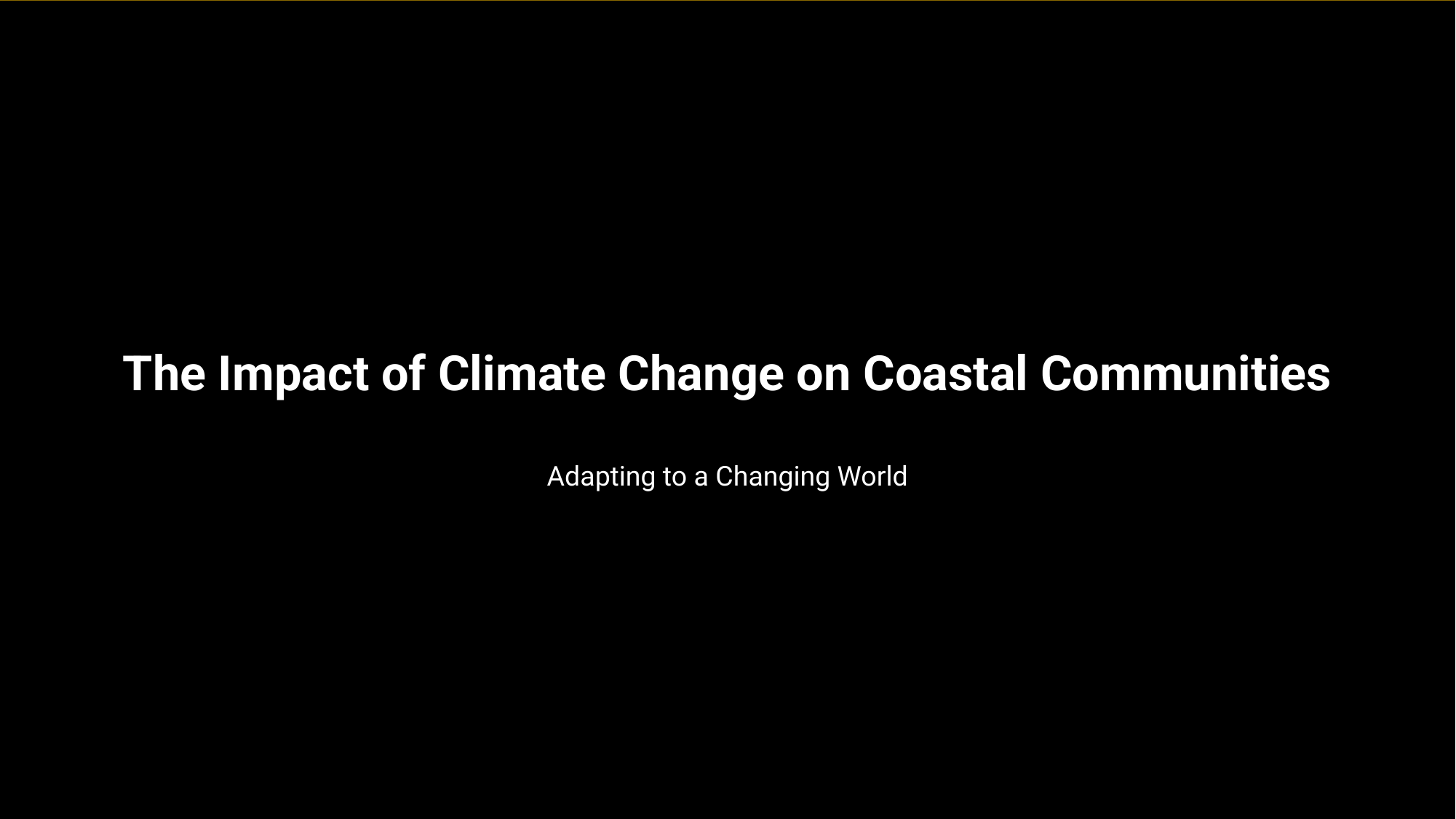

The Impact of Climate Change on Coastal Communities
Adapting to a Changing World